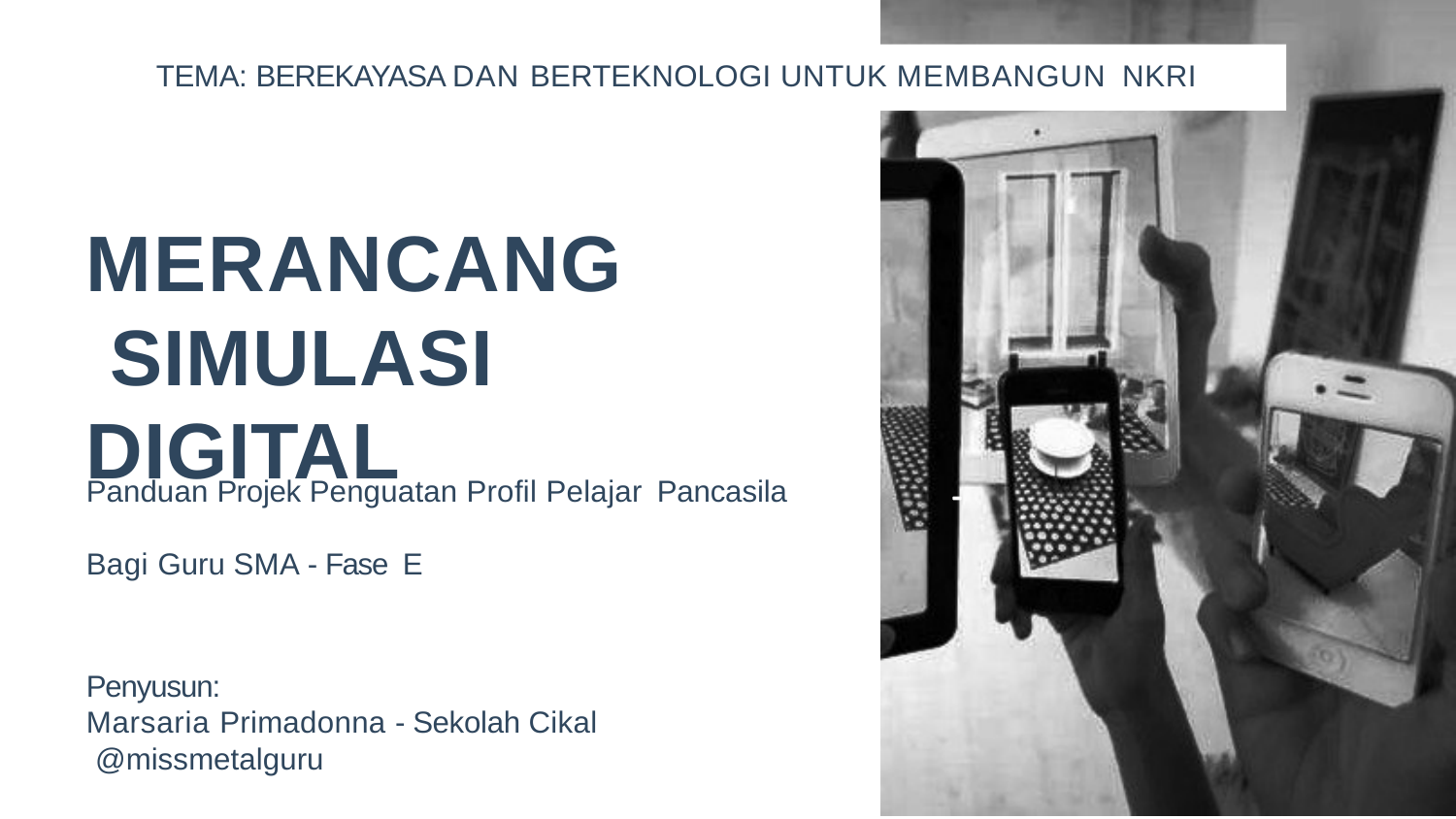

# TEMA: BEREKAYASA DAN BERTEKNOLOGI UNTUK MEMBANGUN NKRI
MERANCANG  SIMULASI  DIGITAL
Panduan Projek Penguatan Proﬁl Pelajar Pancasila
Bagi Guru SMA - Fase E

Penyusun:
Marsaria Primadonna - Sekolah Cikal  @missmetalguru